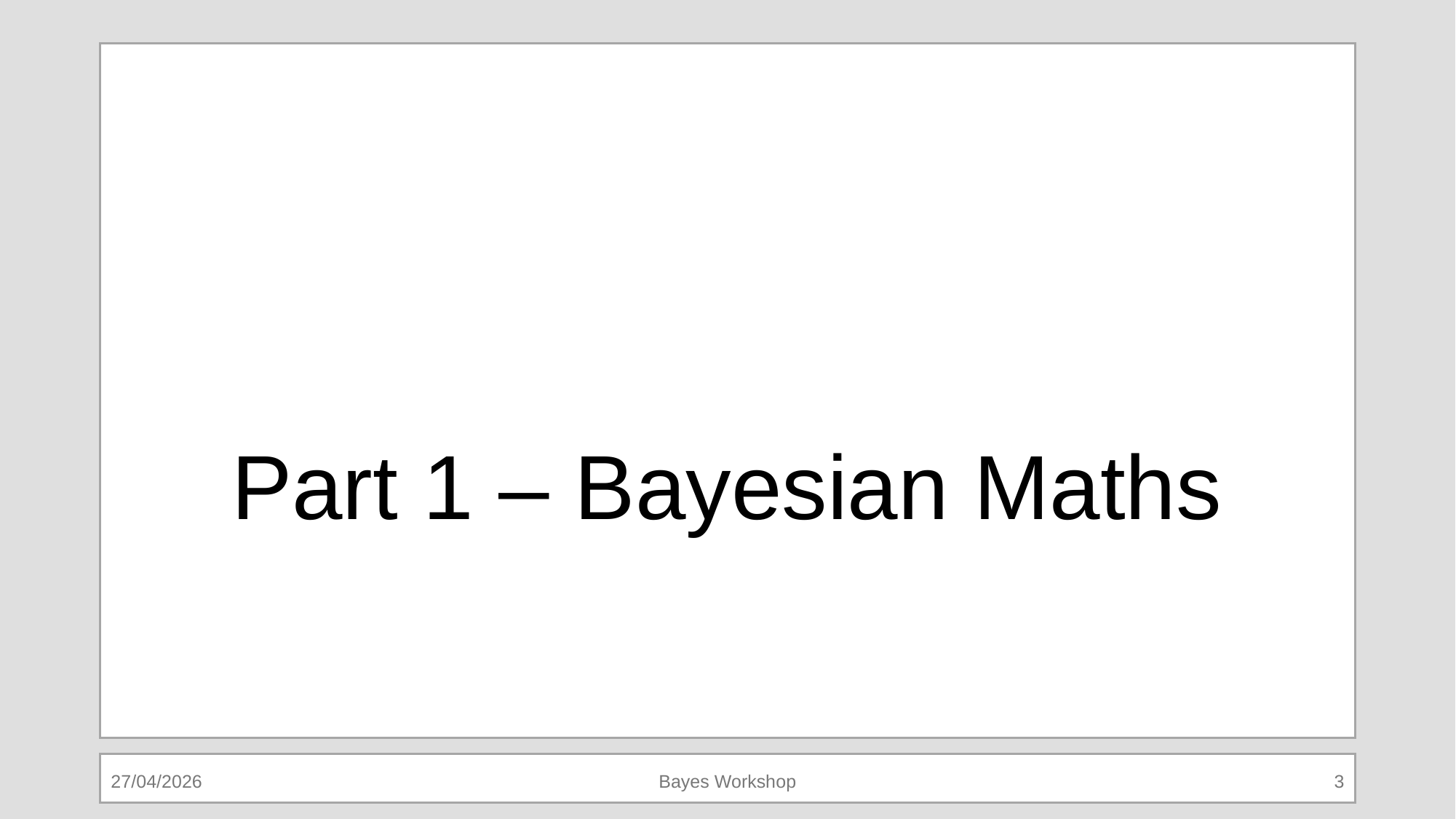

# Part 1 – Bayesian Maths

27/04/2026
Bayes Workshop
3